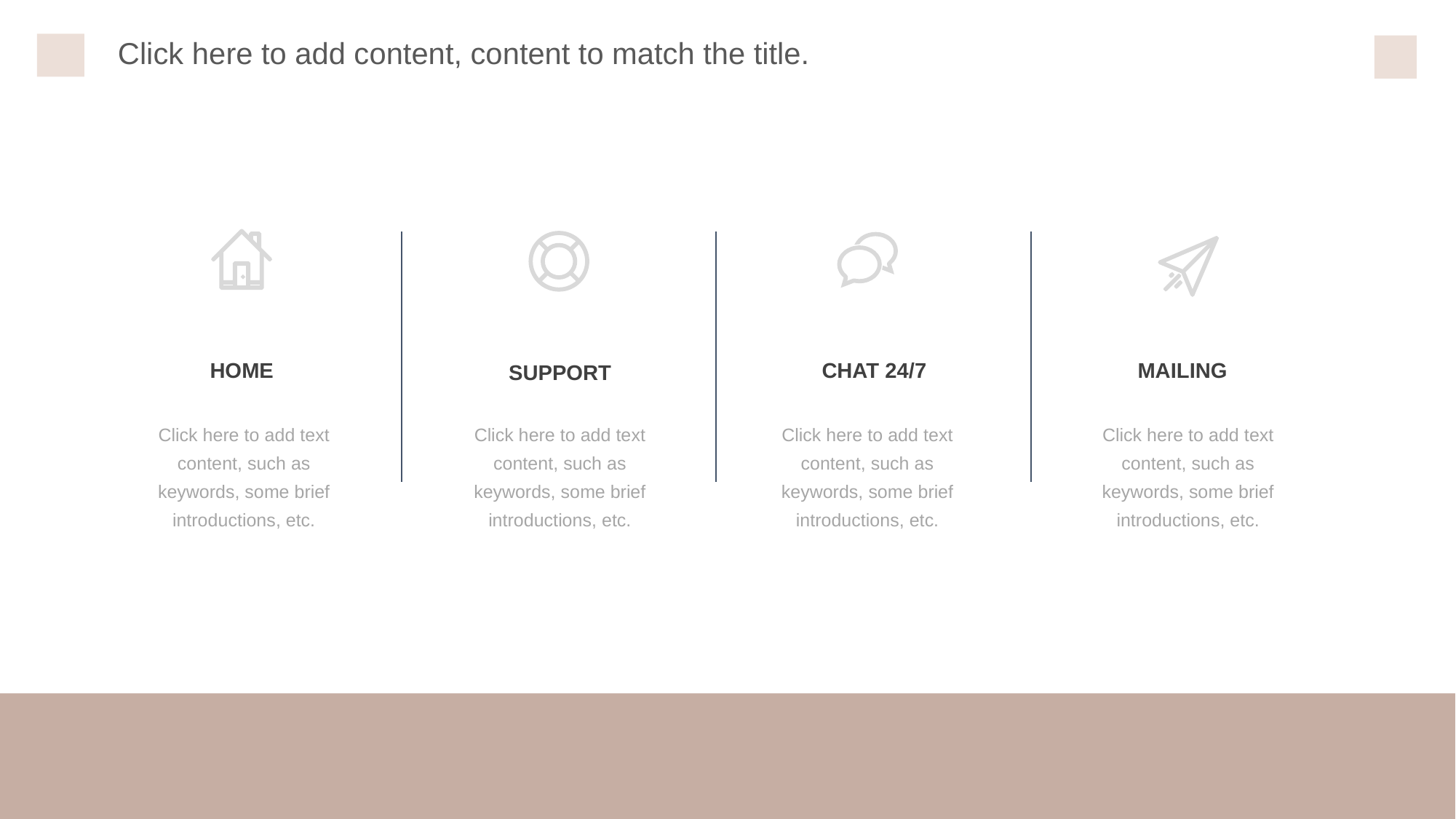

Click here to add content, content to match the title.

HOME
CHAT 24/7
MAILING
SUPPORT
Click here to add text content, such as keywords, some brief introductions, etc.
Click here to add text content, such as keywords, some brief introductions, etc.
Click here to add text content, such as keywords, some brief introductions, etc.
Click here to add text content, such as keywords, some brief introductions, etc.